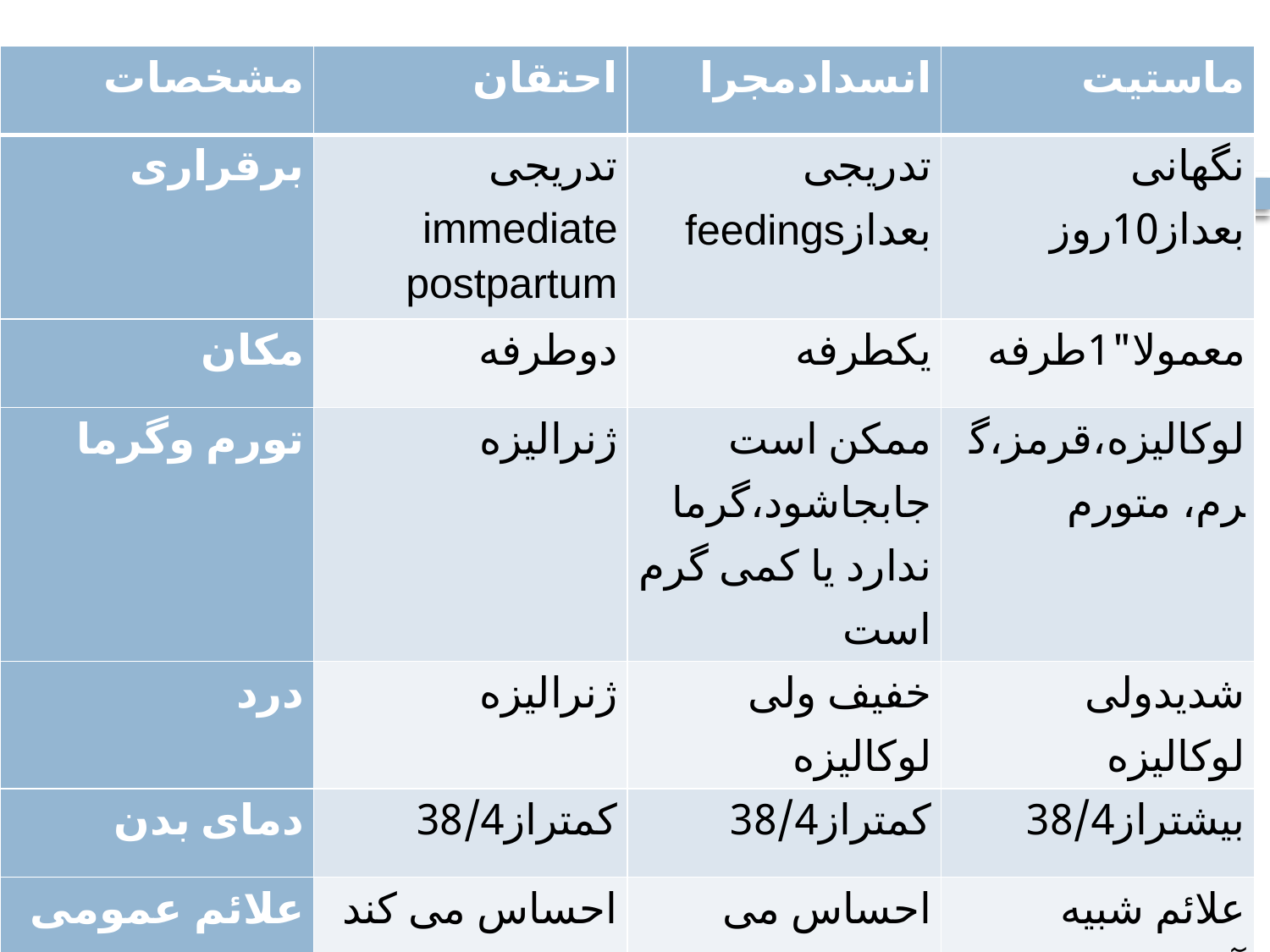

#
| مشخصات | احتقان | انسدادمجرا | ماستیت |
| --- | --- | --- | --- |
| برقراری | تدریجی immediate postpartum | تدریجی بعدازfeedings | نگهانی بعداز10روز |
| مکان | دوطرفه | یکطرفه | معمولا"1طرفه |
| تورم وگرما | ژنرالیزه | ممکن است جابجاشود،گرما ندارد یا کمی گرم است | لوکالیزه،قرمز،گرم، متورم |
| درد | ژنرالیزه | خفیف ولی لوکالیزه | شدیدولی لوکالیزه |
| دمای بدن | کمتراز38/4 | کمتراز38/4 | بیشتراز38/4 |
| علائم عمومی | احساس می کند حالش خوب است | احساس می کندحالش خوب است | علائم شبیه آنفلوانزا |